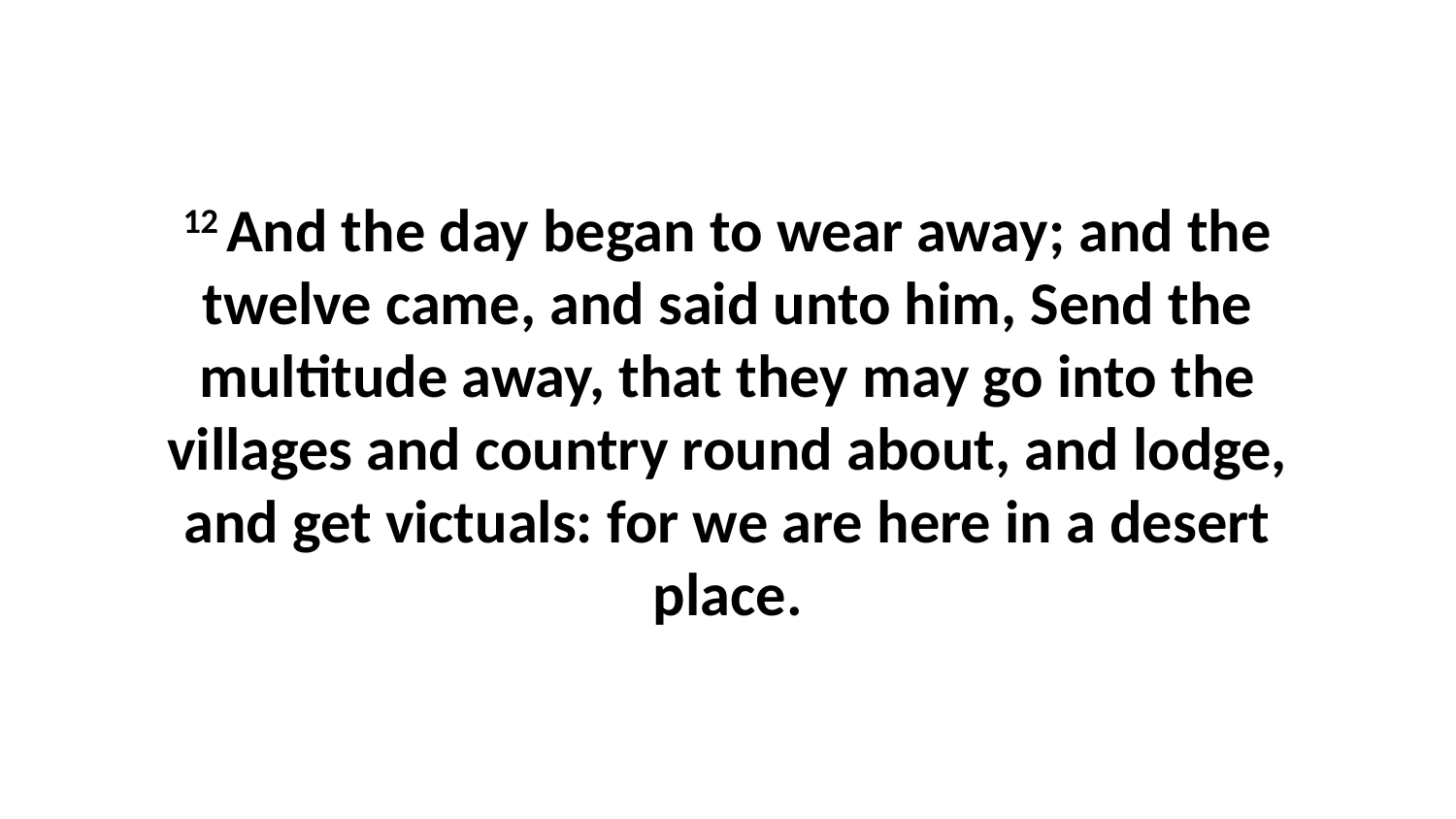

12 And the day began to wear away; and the twelve came, and said unto him, Send the multitude away, that they may go into the villages and country round about, and lodge, and get victuals: for we are here in a desert place.